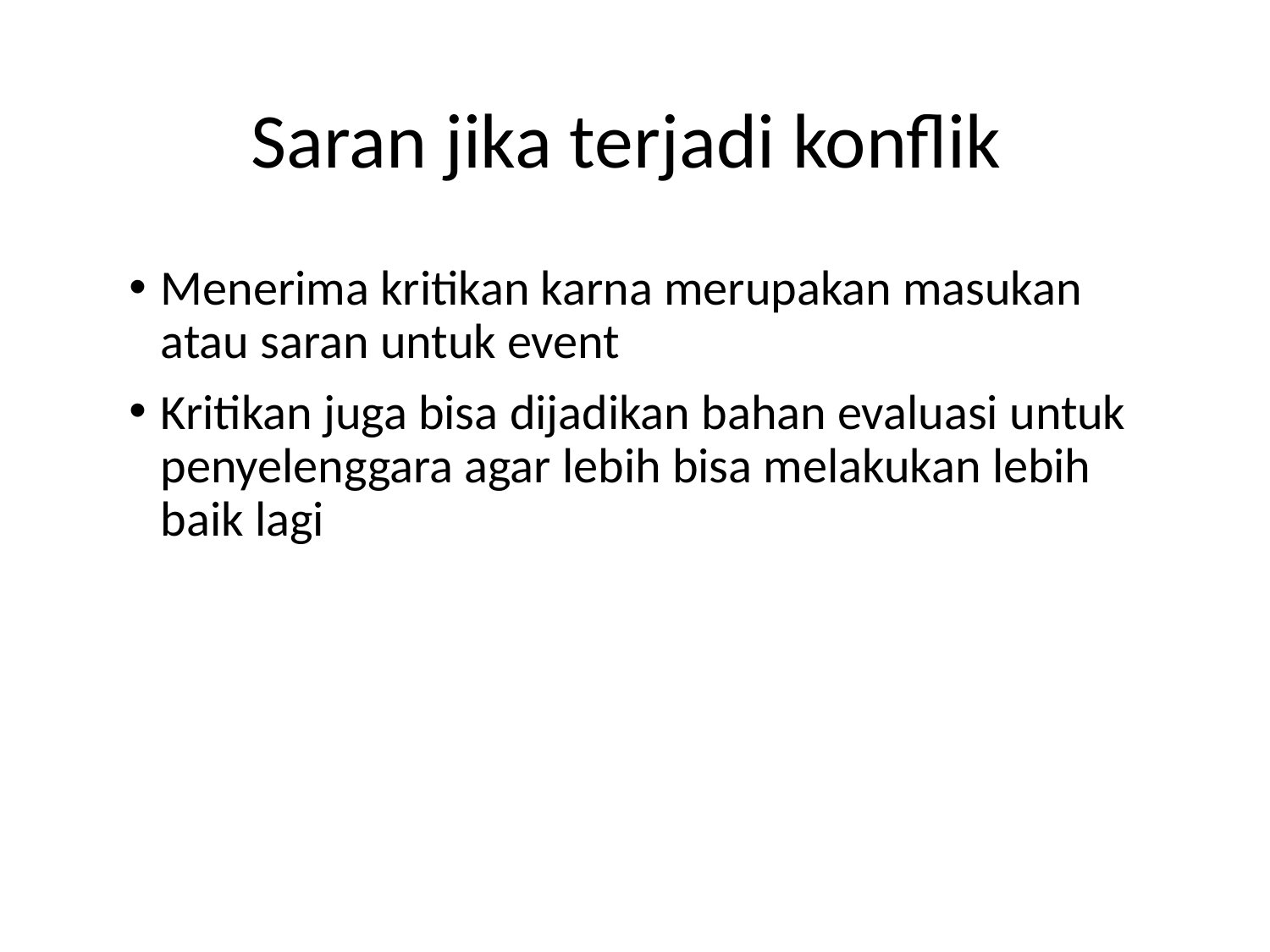

# Saran jika terjadi konflik
Menerima kritikan karna merupakan masukan atau saran untuk event
Kritikan juga bisa dijadikan bahan evaluasi untuk penyelenggara agar lebih bisa melakukan lebih baik lagi